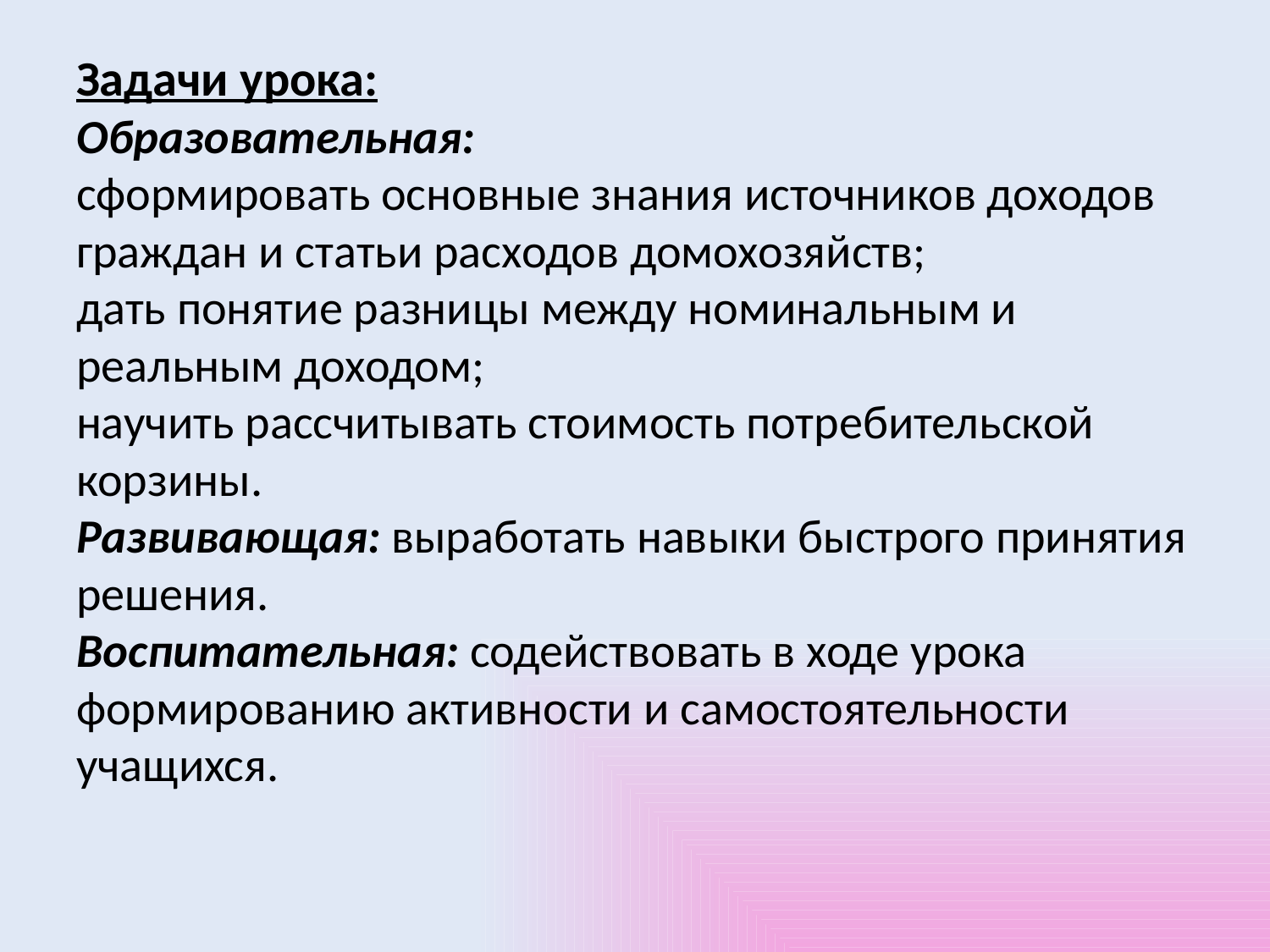

# Задачи урока: Образовательная: сформировать основные знания источников доходов граждан и статьи расходов домохозяйств; дать понятие разницы между номинальным и реальным доходом; научить рассчитывать стоимость потребительской корзины. Развивающая: выработать навыки быстрого принятия решения. Воспитательная: содействовать в ходе урока формированию активности и самостоятельности учащихся.